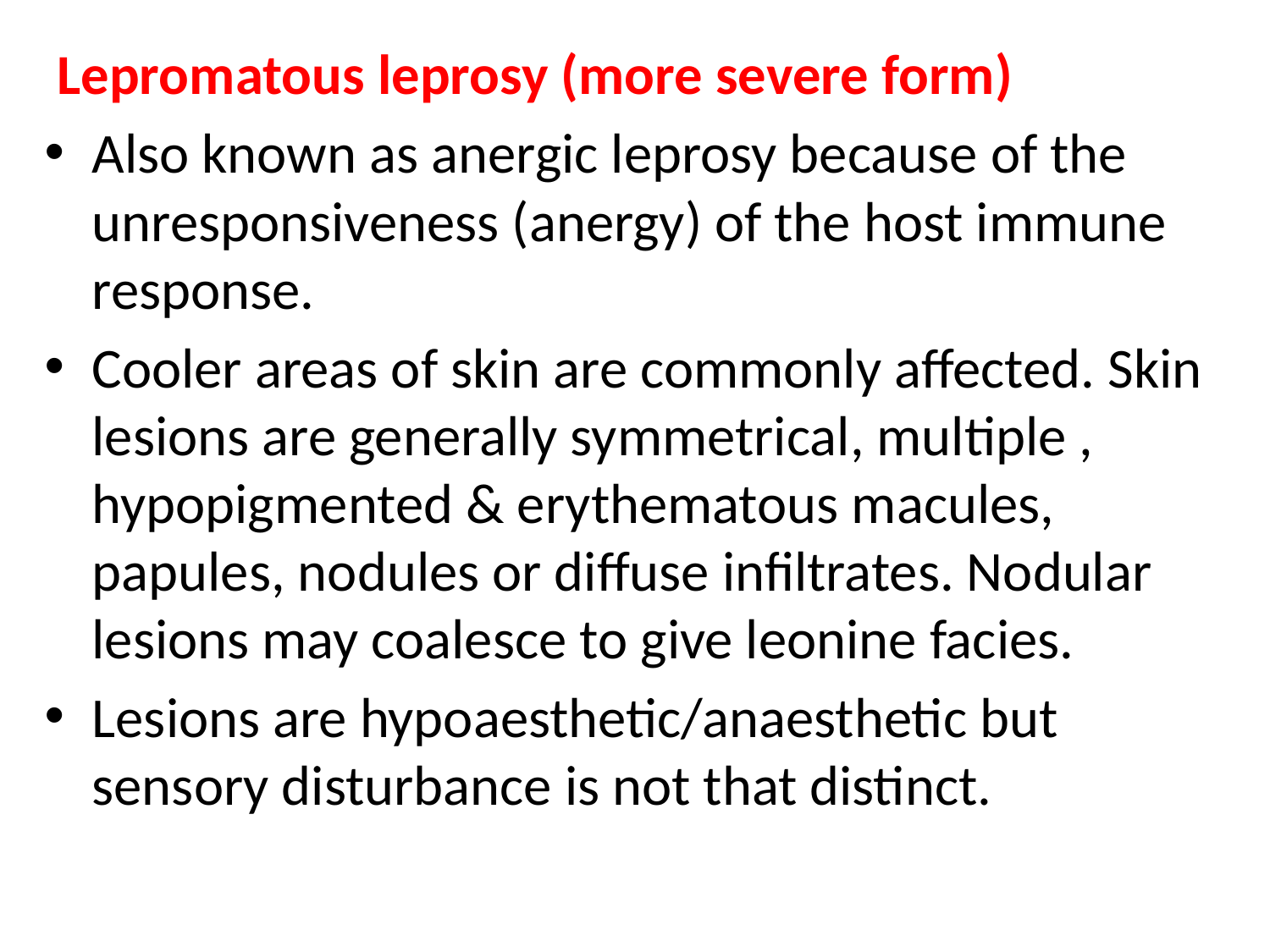

Lepromatous leprosy (more severe form)
Also known as anergic leprosy because of the unresponsiveness (anergy) of the host immune response.
Cooler areas of skin are commonly affected. Skin lesions are generally symmetrical, multiple , hypopigmented & erythematous macules, papules, nodules or diffuse infiltrates. Nodular lesions may coalesce to give leonine facies.
Lesions are hypoaesthetic/anaesthetic but sensory disturbance is not that distinct.

#